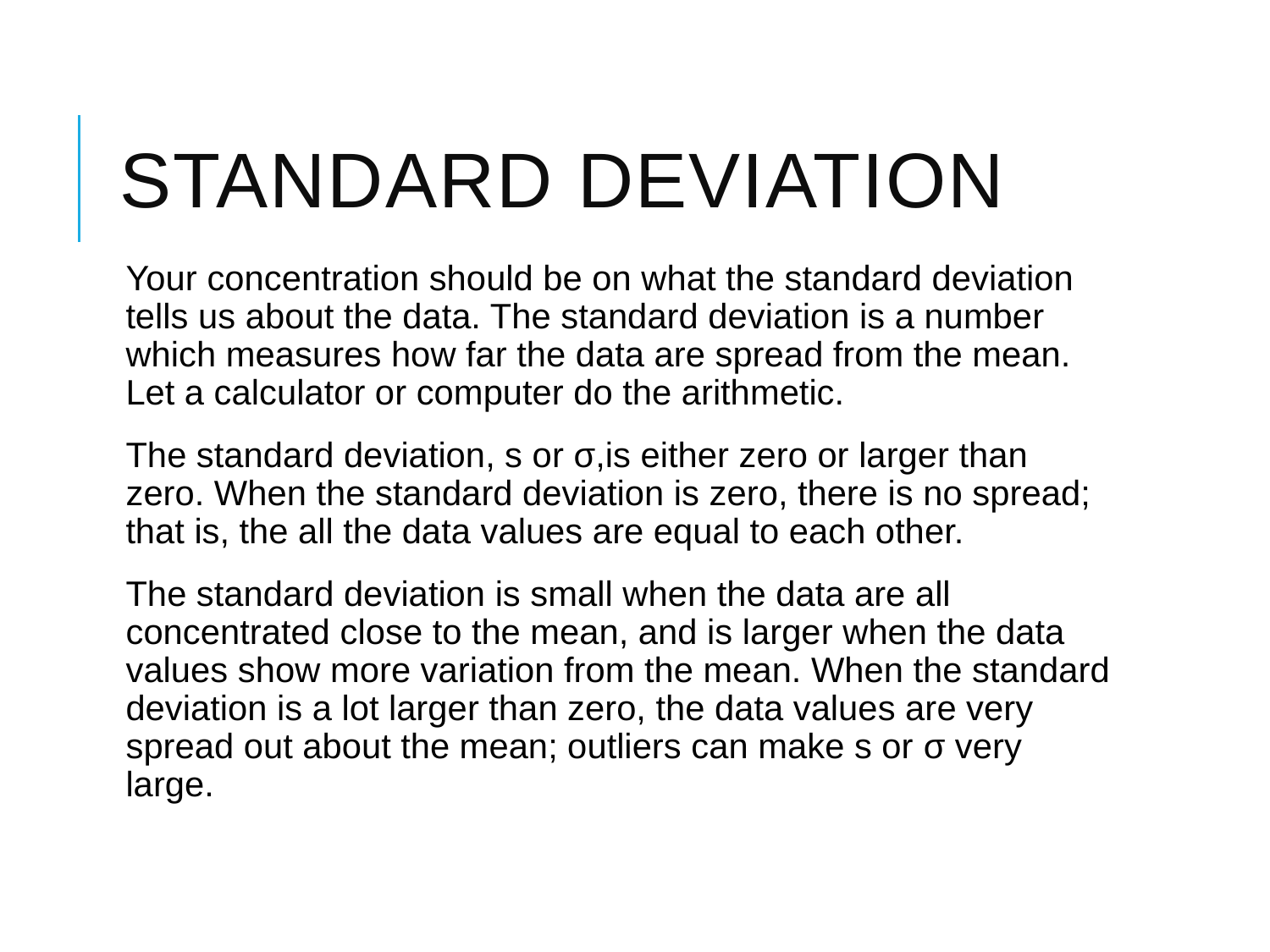

# Standard deviation
Your concentration should be on what the standard deviation tells us about the data. The standard deviation is a number which measures how far the data are spread from the mean. Let a calculator or computer do the arithmetic.
The standard deviation, s or σ,is either zero or larger than zero. When the standard deviation is zero, there is no spread; that is, the all the data values are equal to each other.
The standard deviation is small when the data are all concentrated close to the mean, and is larger when the data values show more variation from the mean. When the standard deviation is a lot larger than zero, the data values are very spread out about the mean; outliers can make s or σ very large.